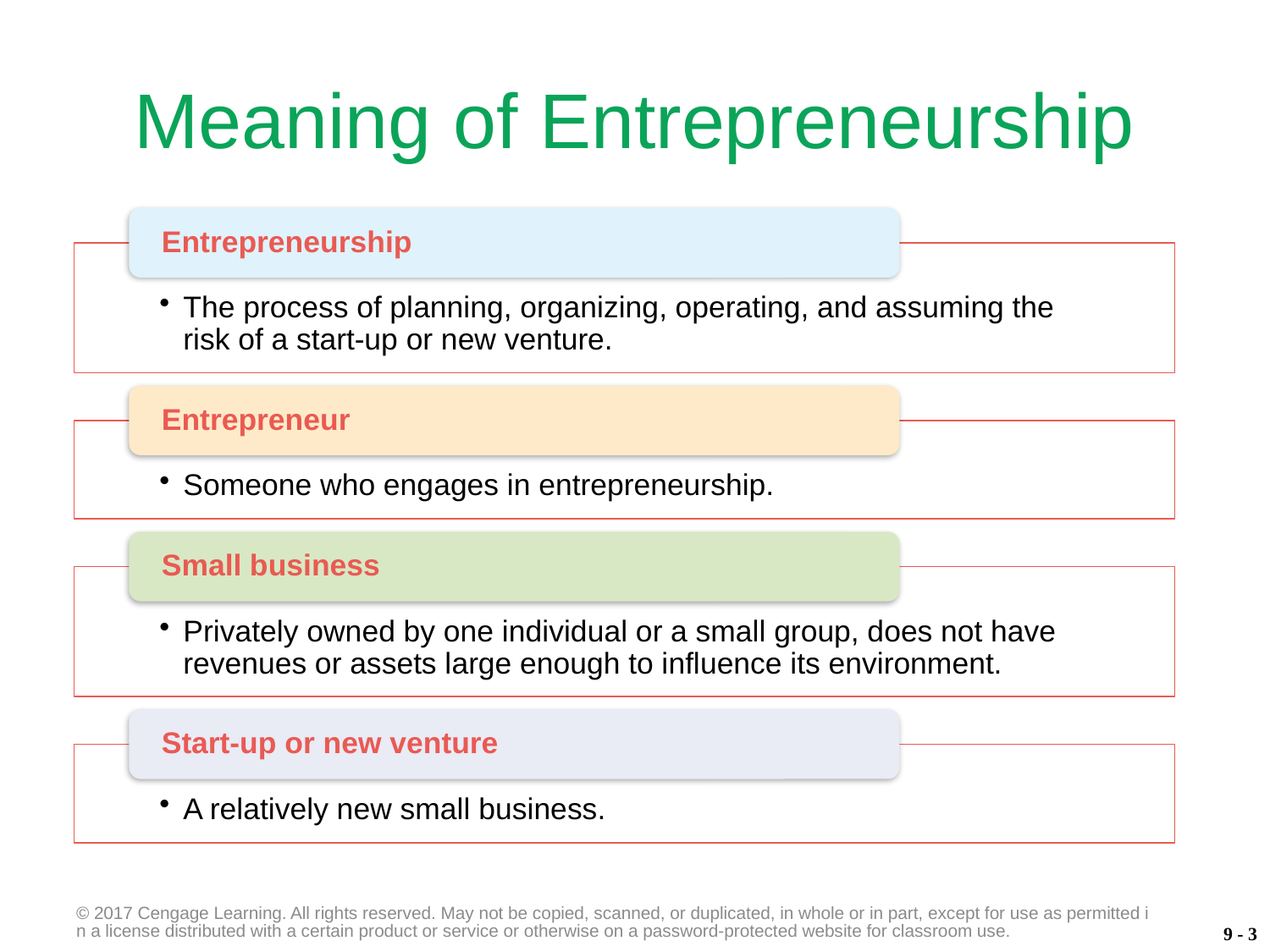

# Meaning of Entrepreneurship
The process of planning, organizing, operating, and assuming the risk of a start-up or new venture.
Entrepreneurship
Someone who engages in entrepreneurship.
Entrepreneur
Privately owned by one individual or a small group, does not have revenues or assets large enough to influence its environment.
Small business
A relatively new small business.
Start-up or new venture
© 2017 Cengage Learning. All rights reserved. May not be copied, scanned, or duplicated, in whole or in part, except for use as permitted in a license distributed with a certain product or service or otherwise on a password-protected website for classroom use.